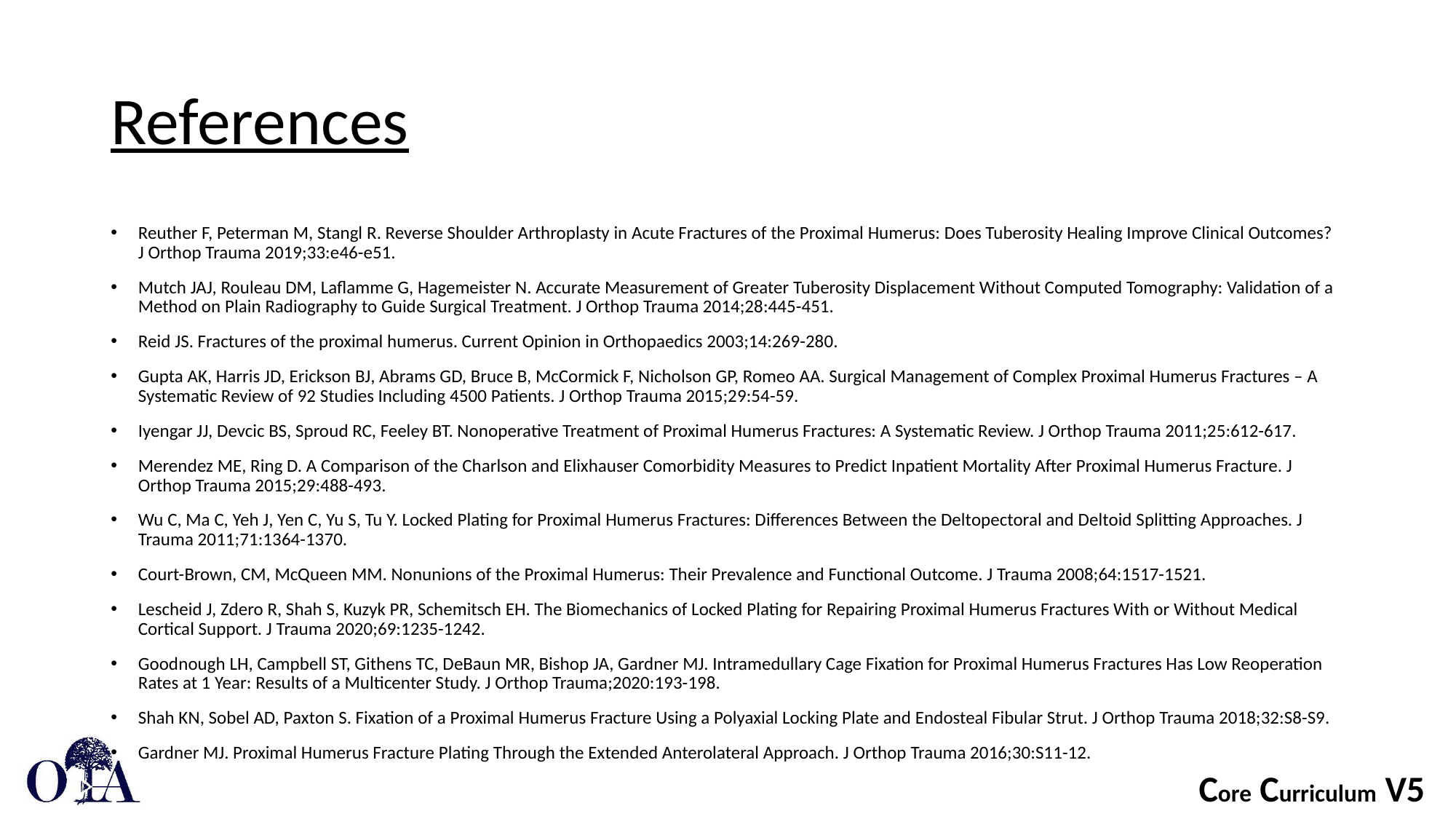

# References
Reuther F, Peterman M, Stangl R. Reverse Shoulder Arthroplasty in Acute Fractures of the Proximal Humerus: Does Tuberosity Healing Improve Clinical Outcomes? J Orthop Trauma 2019;33:e46-e51.
Mutch JAJ, Rouleau DM, Laflamme G, Hagemeister N. Accurate Measurement of Greater Tuberosity Displacement Without Computed Tomography: Validation of a Method on Plain Radiography to Guide Surgical Treatment. J Orthop Trauma 2014;28:445-451.
Reid JS. Fractures of the proximal humerus. Current Opinion in Orthopaedics 2003;14:269-280.
Gupta AK, Harris JD, Erickson BJ, Abrams GD, Bruce B, McCormick F, Nicholson GP, Romeo AA. Surgical Management of Complex Proximal Humerus Fractures – A Systematic Review of 92 Studies Including 4500 Patients. J Orthop Trauma 2015;29:54-59.
Iyengar JJ, Devcic BS, Sproud RC, Feeley BT. Nonoperative Treatment of Proximal Humerus Fractures: A Systematic Review. J Orthop Trauma 2011;25:612-617.
Merendez ME, Ring D. A Comparison of the Charlson and Elixhauser Comorbidity Measures to Predict Inpatient Mortality After Proximal Humerus Fracture. J Orthop Trauma 2015;29:488-493.
Wu C, Ma C, Yeh J, Yen C, Yu S, Tu Y. Locked Plating for Proximal Humerus Fractures: Differences Between the Deltopectoral and Deltoid Splitting Approaches. J Trauma 2011;71:1364-1370.
Court-Brown, CM, McQueen MM. Nonunions of the Proximal Humerus: Their Prevalence and Functional Outcome. J Trauma 2008;64:1517-1521.
Lescheid J, Zdero R, Shah S, Kuzyk PR, Schemitsch EH. The Biomechanics of Locked Plating for Repairing Proximal Humerus Fractures With or Without Medical Cortical Support. J Trauma 2020;69:1235-1242.
Goodnough LH, Campbell ST, Githens TC, DeBaun MR, Bishop JA, Gardner MJ. Intramedullary Cage Fixation for Proximal Humerus Fractures Has Low Reoperation Rates at 1 Year: Results of a Multicenter Study. J Orthop Trauma;2020:193-198.
Shah KN, Sobel AD, Paxton S. Fixation of a Proximal Humerus Fracture Using a Polyaxial Locking Plate and Endosteal Fibular Strut. J Orthop Trauma 2018;32:S8-S9.
Gardner MJ. Proximal Humerus Fracture Plating Through the Extended Anterolateral Approach. J Orthop Trauma 2016;30:S11-12.